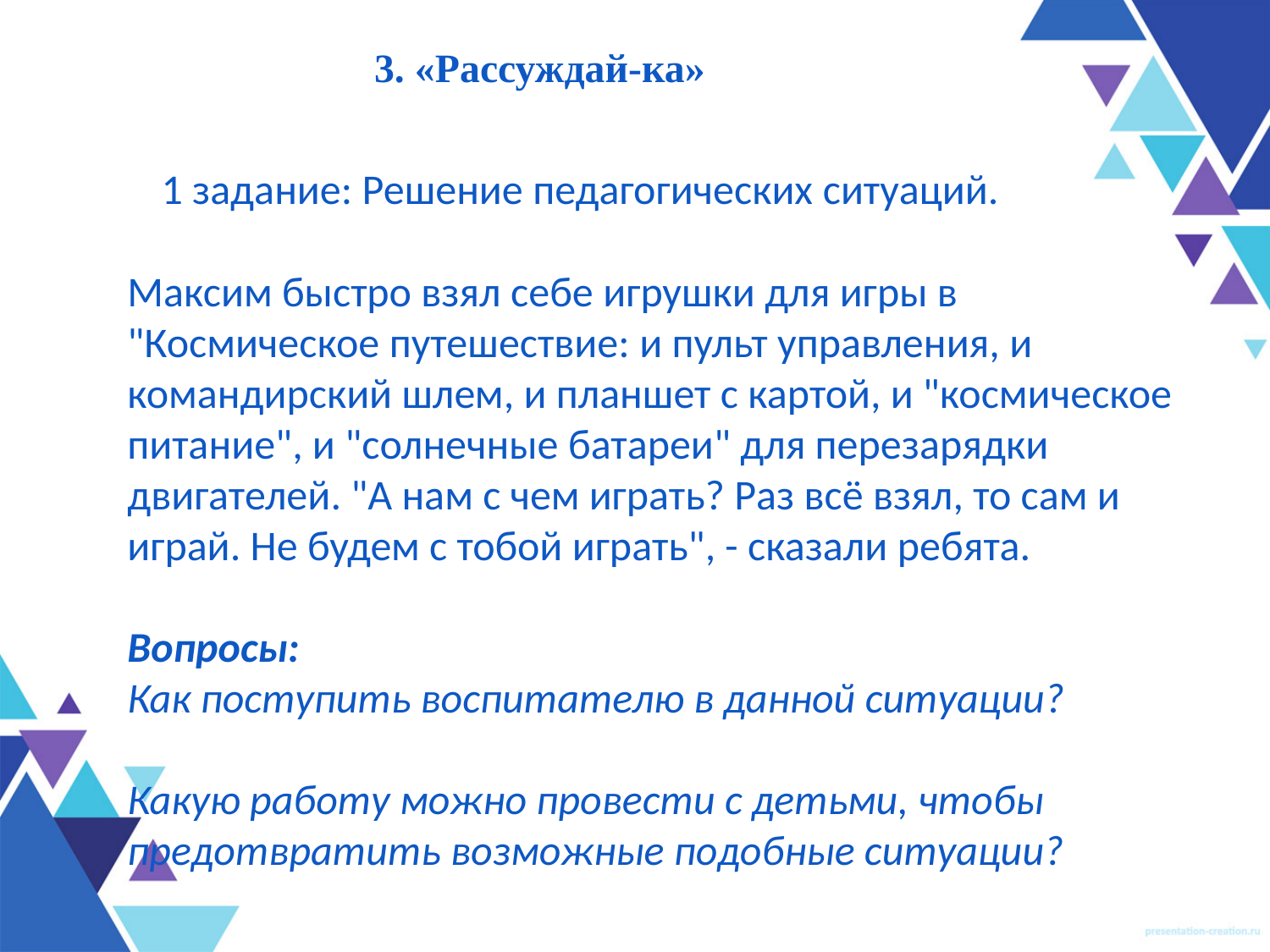

# 3. «Рассуждай-ка»
1 задание: Решение педагогических ситуаций.
Максим быстро взял себе игрушки для игры в "Космическое путешествие: и пульт управления, и командирский шлем, и планшет с картой, и "космическое питание", и "солнечные батареи" для перезарядки двигателей. "А нам с чем играть? Раз всё взял, то сам и играй. Не будем с тобой играть", - сказали ребята.

Вопросы:
Как поступить воспитателю в данной ситуации?

Какую работу можно провести с детьми, чтобы предотвратить возможные подобные ситуации?